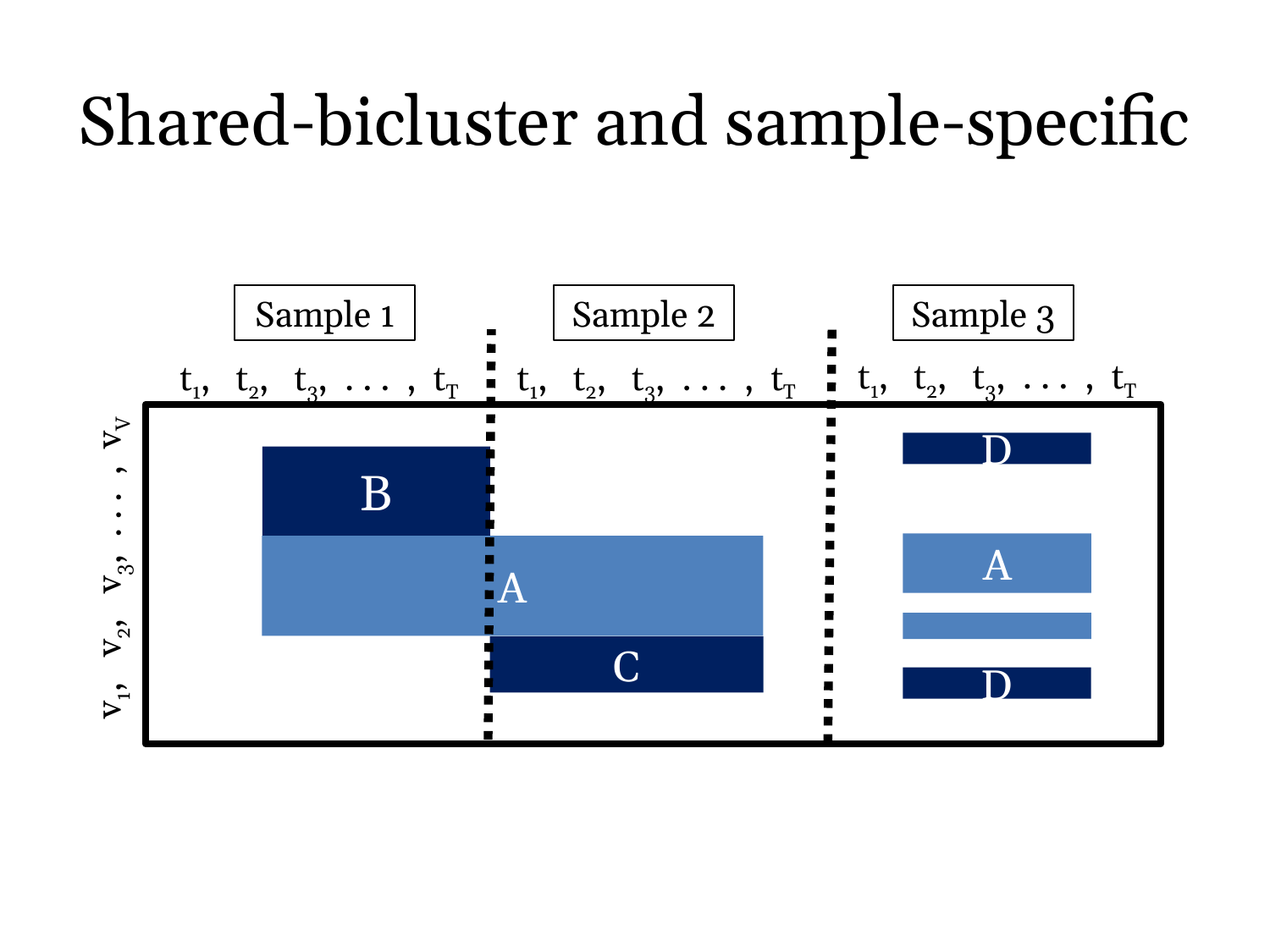

# Shared-bicluster and sample-specific
Sample 1
Sample 2
Sample 3
t1,   t2,   t3,  . . .  ,  tT
t1,   t2,   t3,  . . .  ,  tT
t1,   t2,   t3,  . . .  ,  tT

D
B
A
A
v1,   v2,   v3,  . . .  ,  vV

C
D